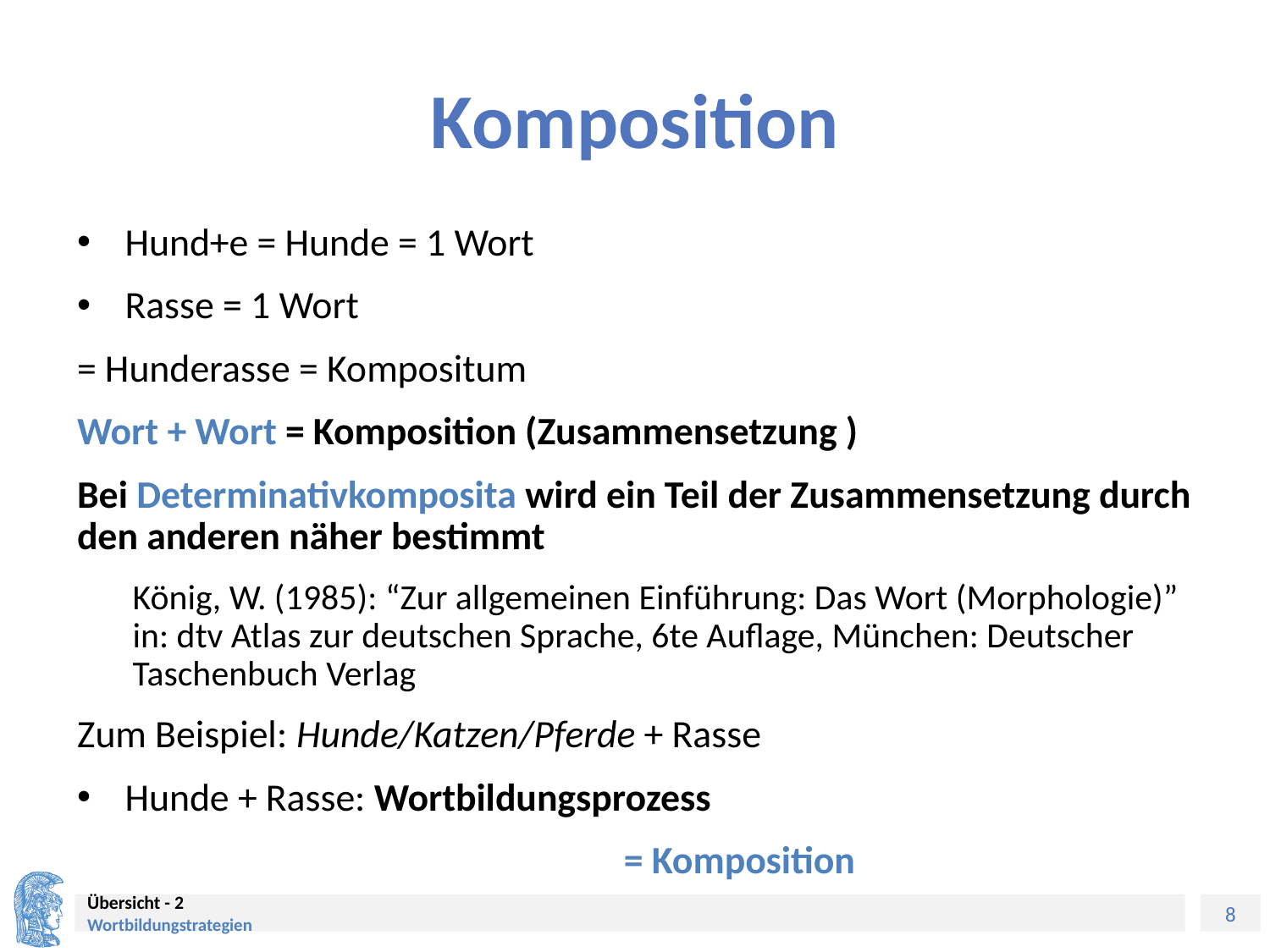

# Komposition
Hund+e = Hunde = 1 Wort
Rasse = 1 Wort
= Hunderasse = Kompositum
Wort + Wort = Komposition (Zusammensetzung )
Bei Determinativkomposita wird ein Teil der Zusammensetzung durch den anderen näher bestimmt
König, W. (1985): “Zur allgemeinen Einführung: Das Wort (Morphologie)” in: dtv Atlas zur deutschen Sprache, 6te Auflage, München: Deutscher Taschenbuch Verlag
Zum Beispiel: Hunde/Katzen/Pferde + Rasse
Hunde + Rasse: Wortbildungsprozess
                                                               = Komposition